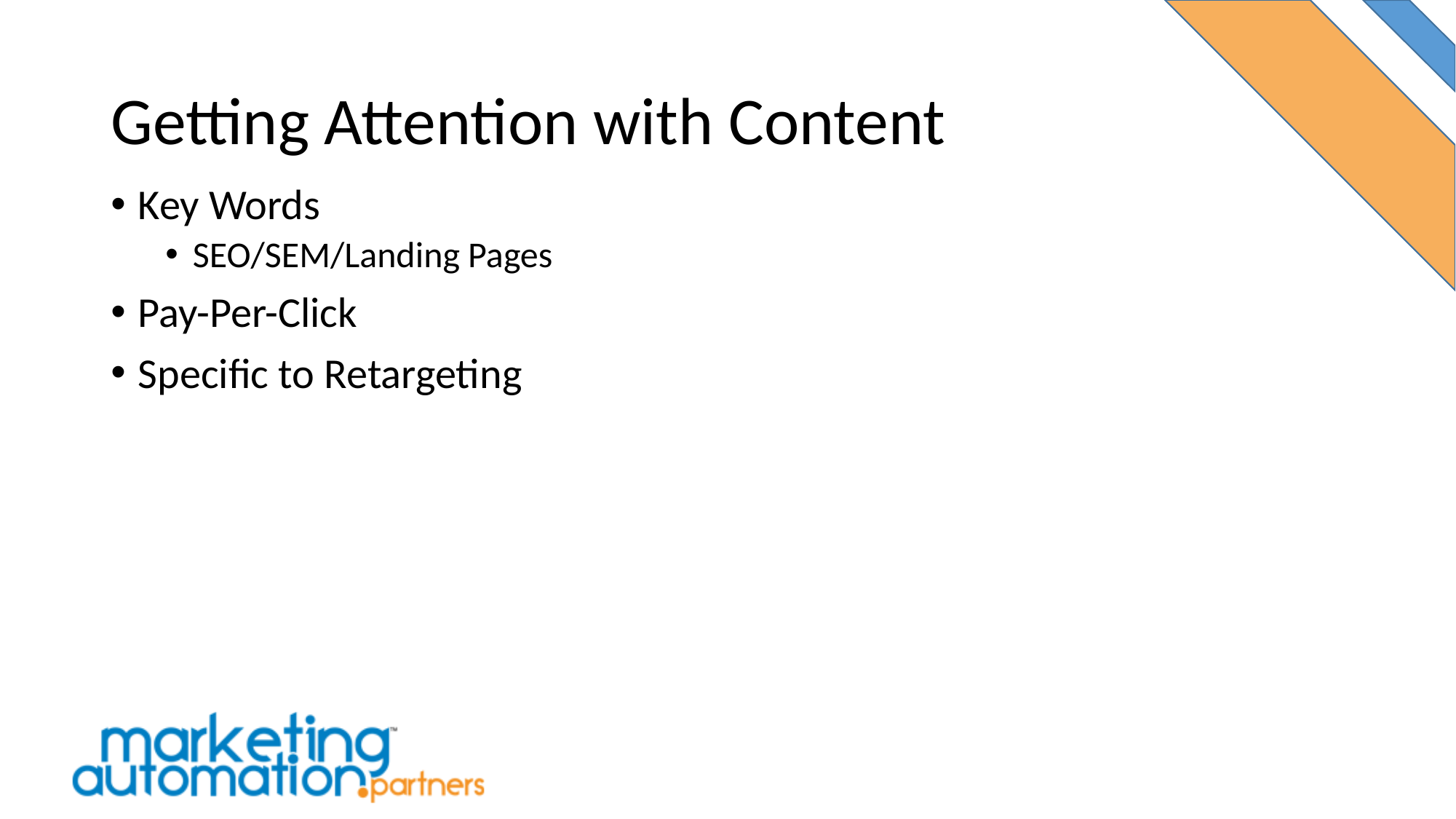

# Getting Attention with Content
Key Words
SEO/SEM/Landing Pages
Pay-Per-Click
Specific to Retargeting